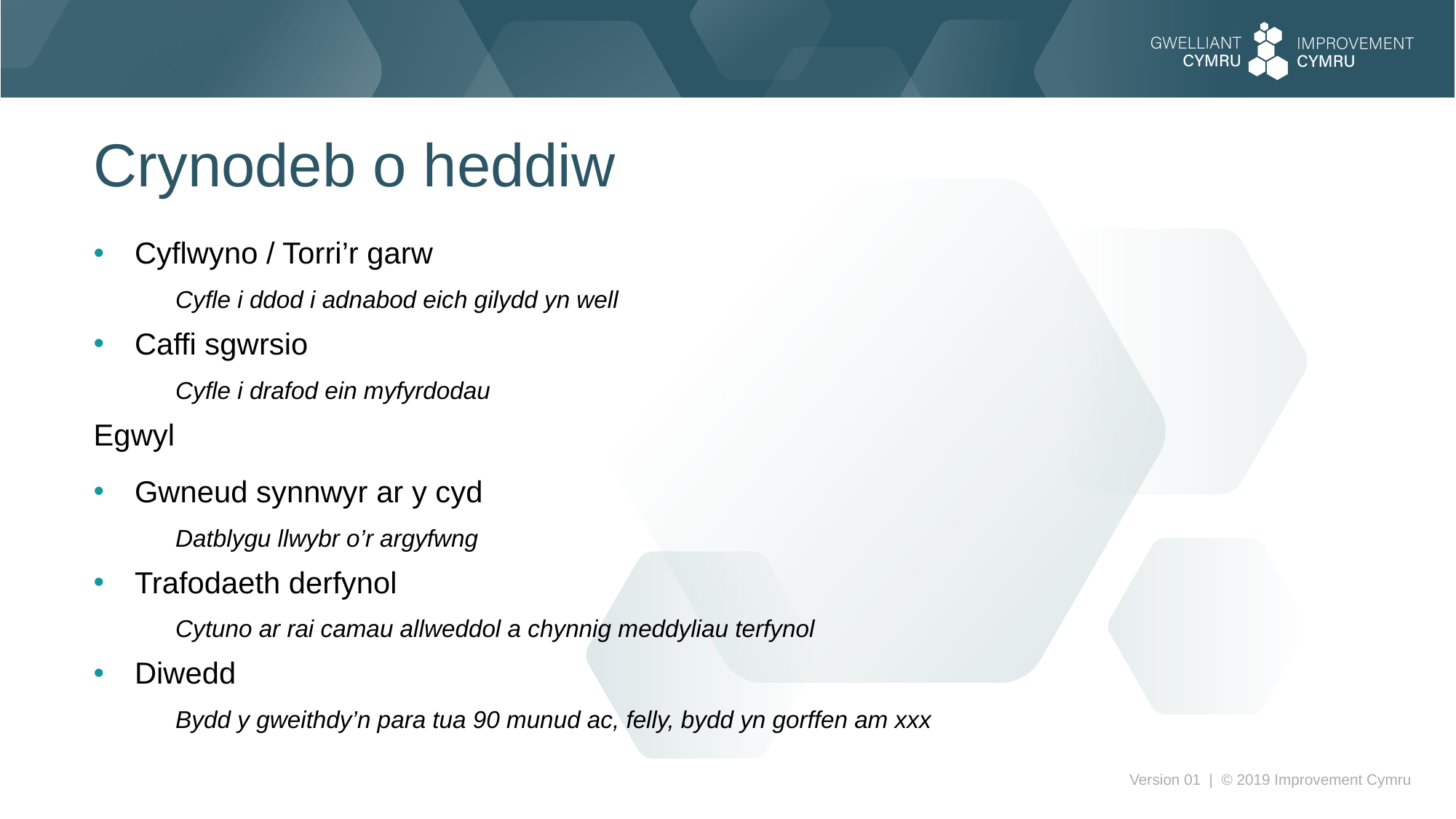

Crynodeb o heddiw
Cyflwyno / Torri’r garw
Cyfle i ddod i adnabod eich gilydd yn well
Caffi sgwrsio
Cyfle i drafod ein myfyrdodau
Egwyl
Gwneud synnwyr ar y cyd
Datblygu llwybr o’r argyfwng
Trafodaeth derfynol
Cytuno ar rai camau allweddol a chynnig meddyliau terfynol
Diwedd
Bydd y gweithdy’n para tua 90 munud ac, felly, bydd yn gorffen am xxx